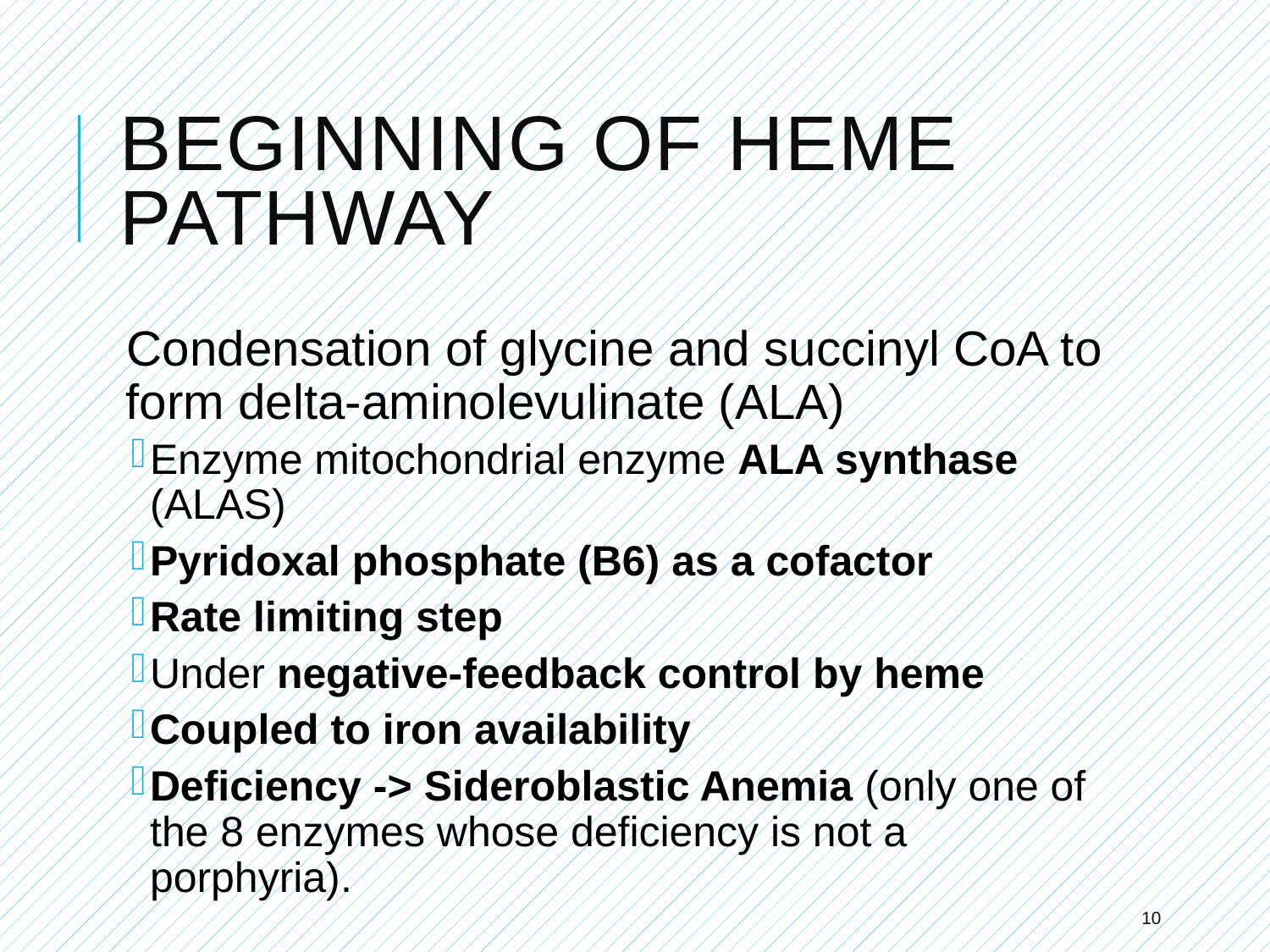

# Beginning of HEME PATHWAY
Condensation of glycine and succinyl CoA to form delta-aminolevulinate (ALA)
Enzyme mitochondrial enzyme ALA synthase (ALAS)
Pyridoxal phosphate (B6) as a cofactor
Rate limiting step
Under negative-feedback control by heme
Coupled to iron availability
Deficiency -> Sideroblastic Anemia (only one of the 8 enzymes whose deficiency is not a porphyria).

10